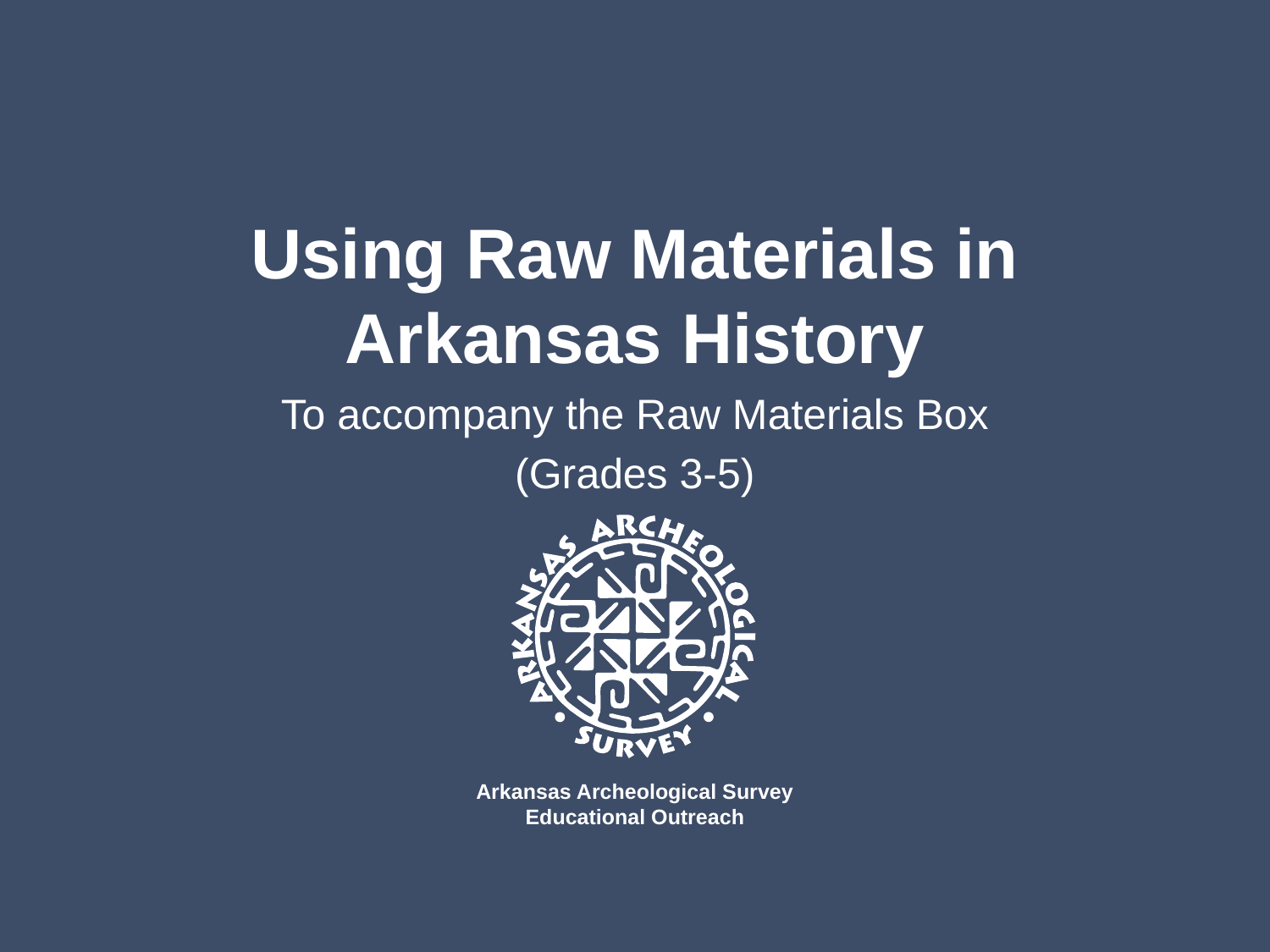

# Using Raw Materials in Arkansas History
To accompany the Raw Materials Box
(Grades 3-5)